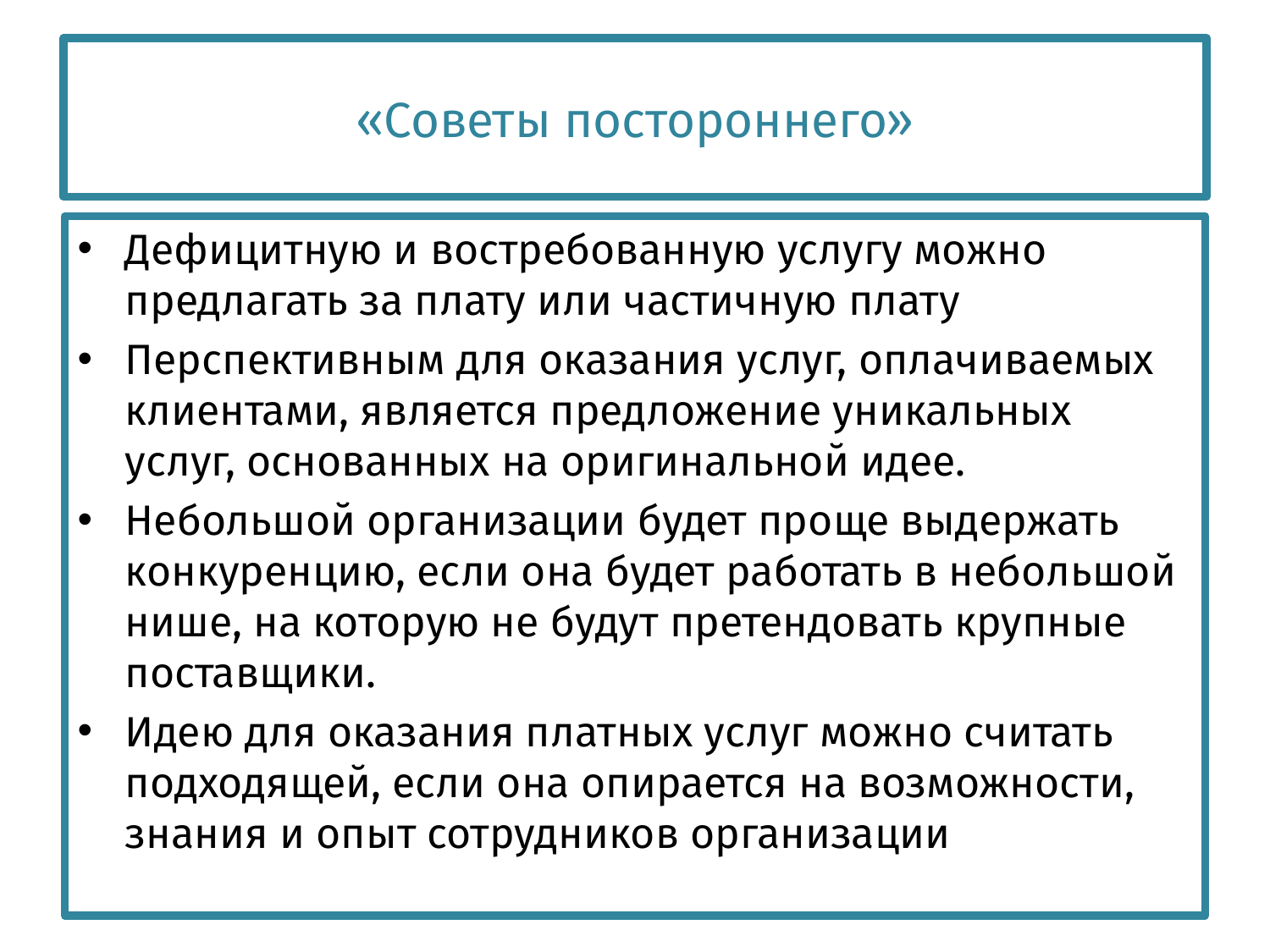

# «Советы постороннего»
Дефицитную и востребованную услугу можно предлагать за плату или частичную плату
Перспективным для оказания услуг, оплачиваемых клиентами, является предложение уникальных услуг, основанных на оригинальной идее.
Небольшой организации будет проще выдержать конкуренцию, если она будет работать в небольшой нише, на которую не будут претендовать крупные поставщики.
Идею для оказания платных услуг можно считать подходящей, если она опирается на возможности, знания и опыт сотрудников организации